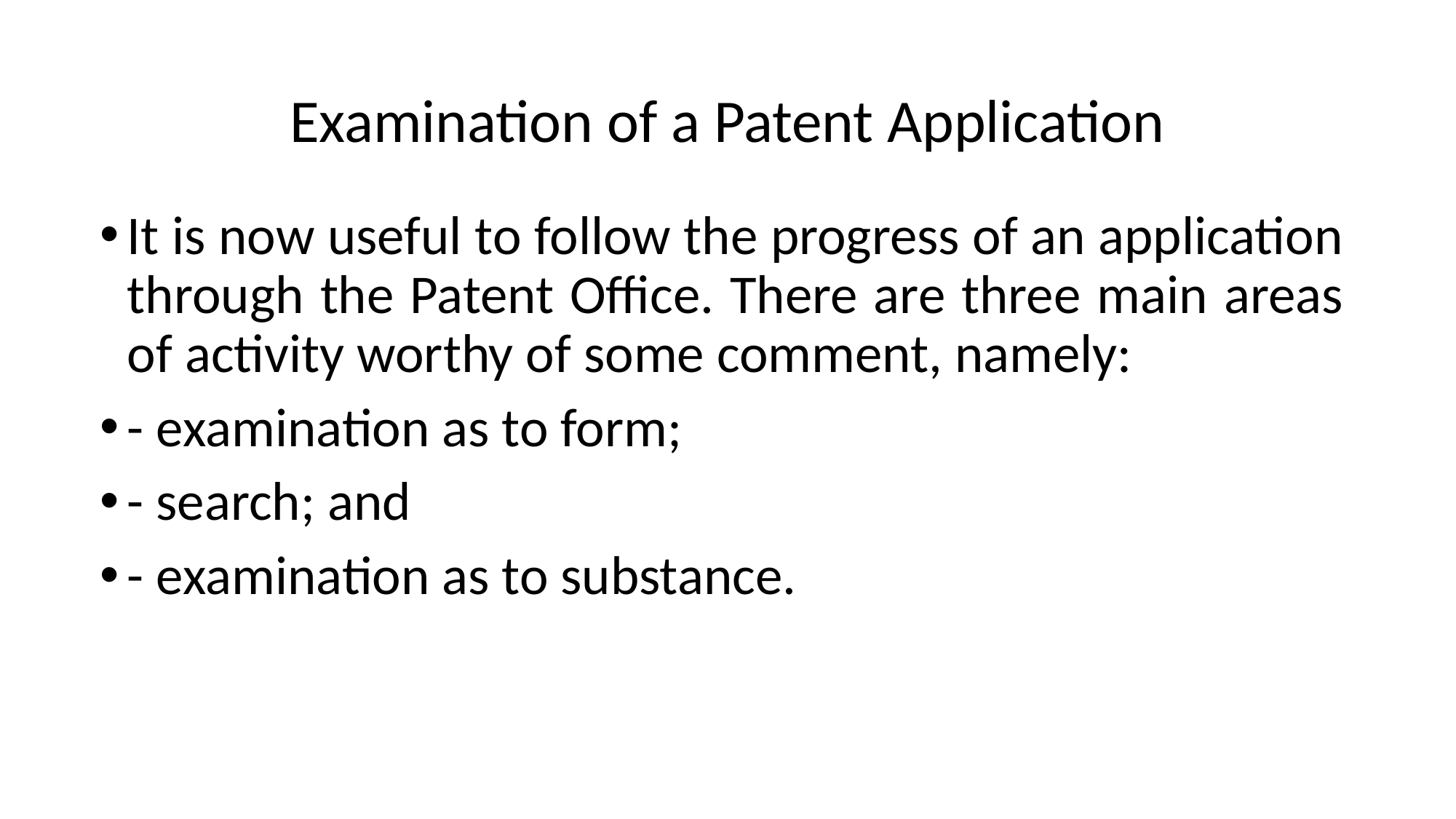

# Examination of a Patent Application
It is now useful to follow the progress of an application through the Patent Office. There are three main areas of activity worthy of some comment, namely:
- examination as to form;
- search; and
- examination as to substance.